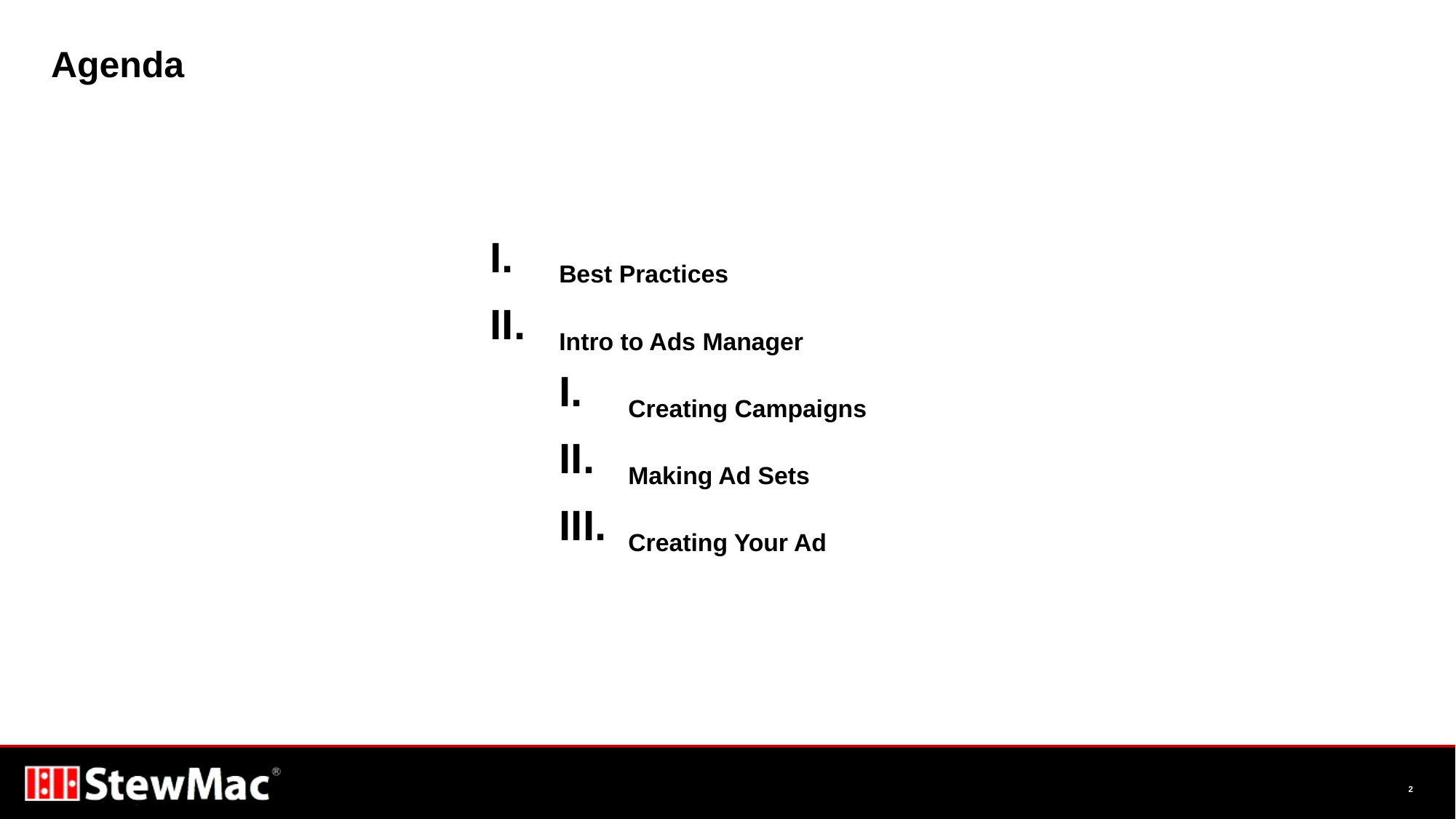

# Agenda
Best Practices
Intro to Ads Manager
Creating Campaigns
Making Ad Sets
Creating Your Ad

2